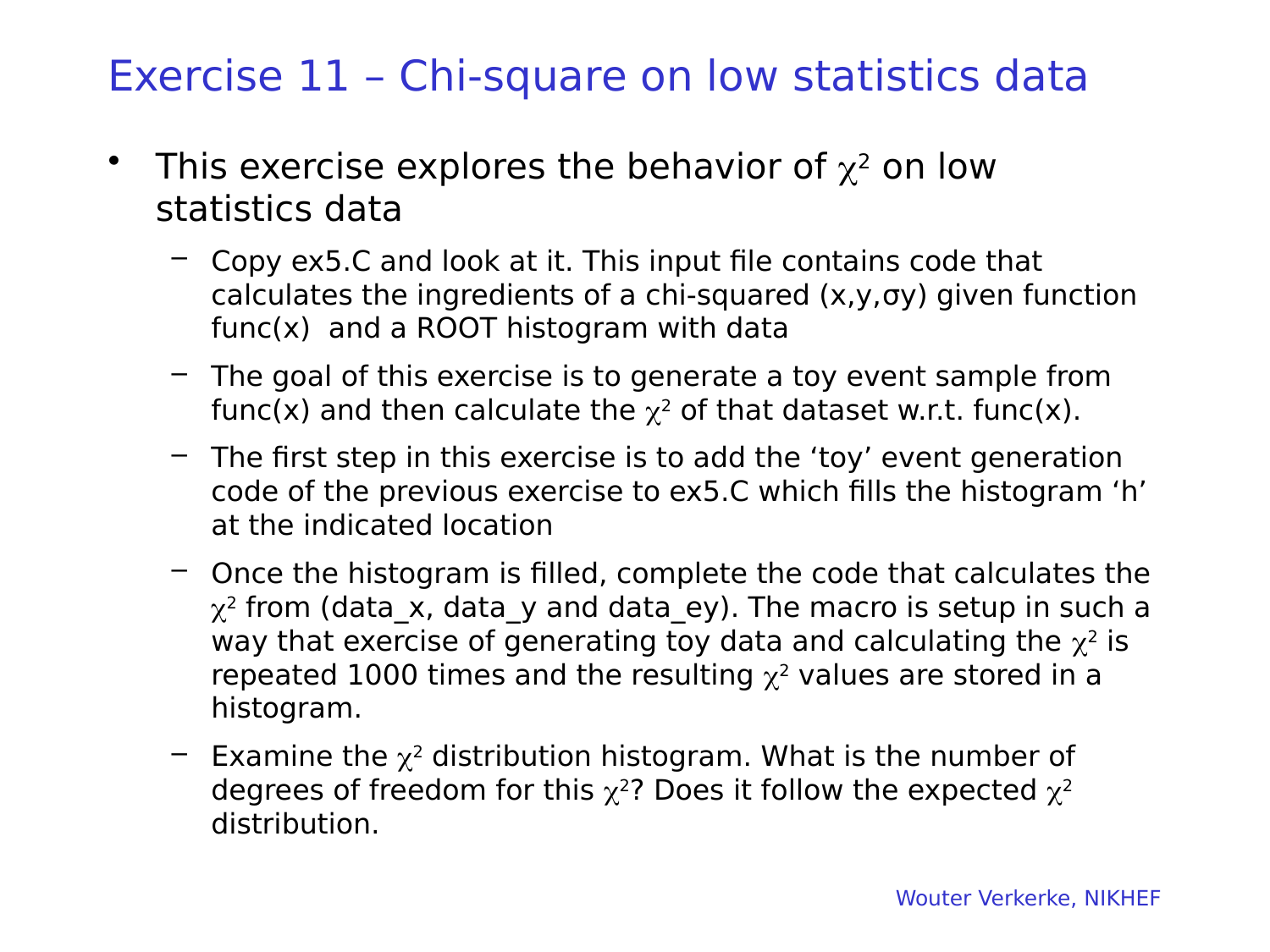

# Exercise 11 – Chi-square on low statistics data
This exercise explores the behavior of χ2 on low statistics data
Copy ex5.C and look at it. This input file contains code that calculates the ingredients of a chi-squared (x,y,σy) given function func(x)  and a ROOT histogram with data
The goal of this exercise is to generate a toy event sample from func(x) and then calculate the χ2 of that dataset w.r.t. func(x).
The first step in this exercise is to add the ‘toy’ event generation code of the previous exercise to ex5.C which fills the histogram ‘h’ at the indicated location
Once the histogram is filled, complete the code that calculates the χ2 from (data_x, data_y and data_ey). The macro is setup in such a way that exercise of generating toy data and calculating the χ2 is repeated 1000 times and the resulting χ2 values are stored in a histogram.
Examine the χ2 distribution histogram. What is the number of degrees of freedom for this χ2? Does it follow the expected χ2 distribution.
Wouter Verkerke, NIKHEF